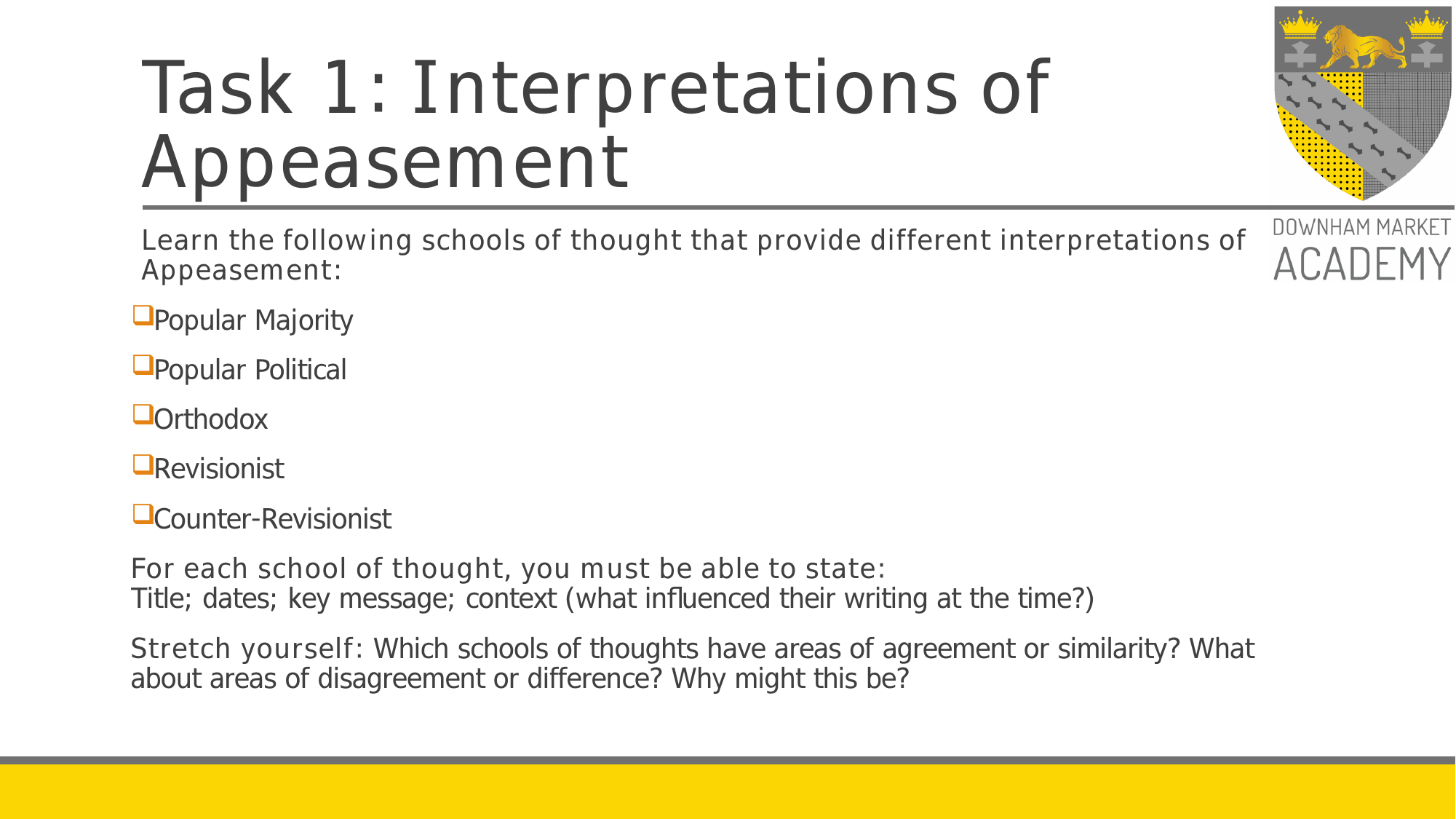

# Task 1: Interpretations of Appeasement
Learn the following schools of thought that provide different interpretations of Appeasement:
Popular Majority
Popular Political
Orthodox
Revisionist
Counter-Revisionist
For each school of thought, you must be able to state:
Title; dates; key message; context (what influenced their writing at the time?)
Stretch yourself: Which schools of thoughts have areas of agreement or similarity? What about areas of disagreement or difference? Why might this be?